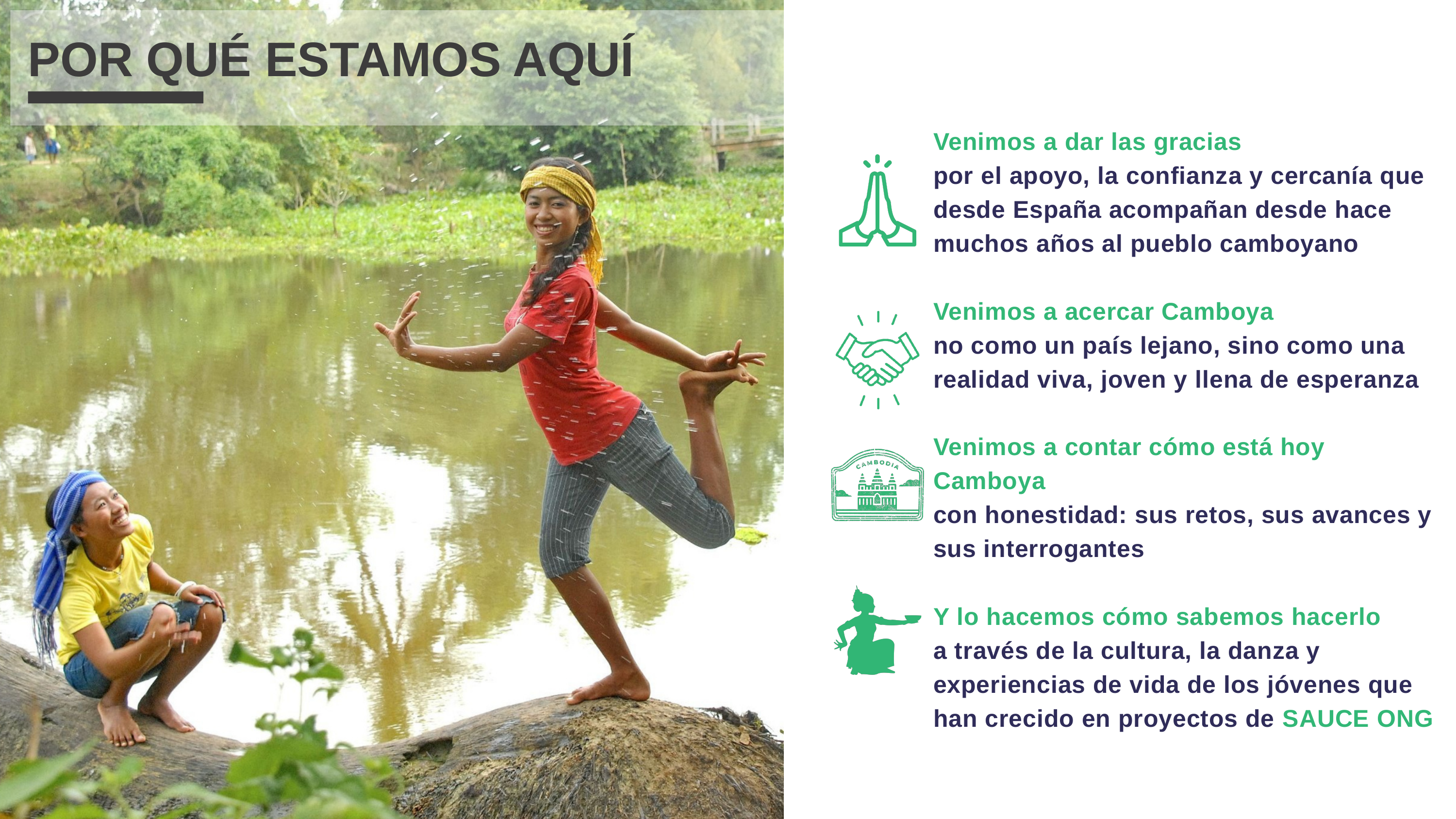

POR QUÉ ESTAMOS AQUÍ

Venimos a dar las gracias
por el apoyo, la confianza y cercanía que desde España acompañan desde hace muchos años al pueblo camboyano

Venimos a acercar Camboya
no como un país lejano, sino como una realidad viva, joven y llena de esperanza

Venimos a contar cómo está hoy Camboya
con honestidad: sus retos, sus avances y sus interrogantes

Y lo hacemos cómo sabemos hacerlo
a través de la cultura, la danza y experiencias de vida de los jóvenes que han crecido en proyectos de SAUCE ONG